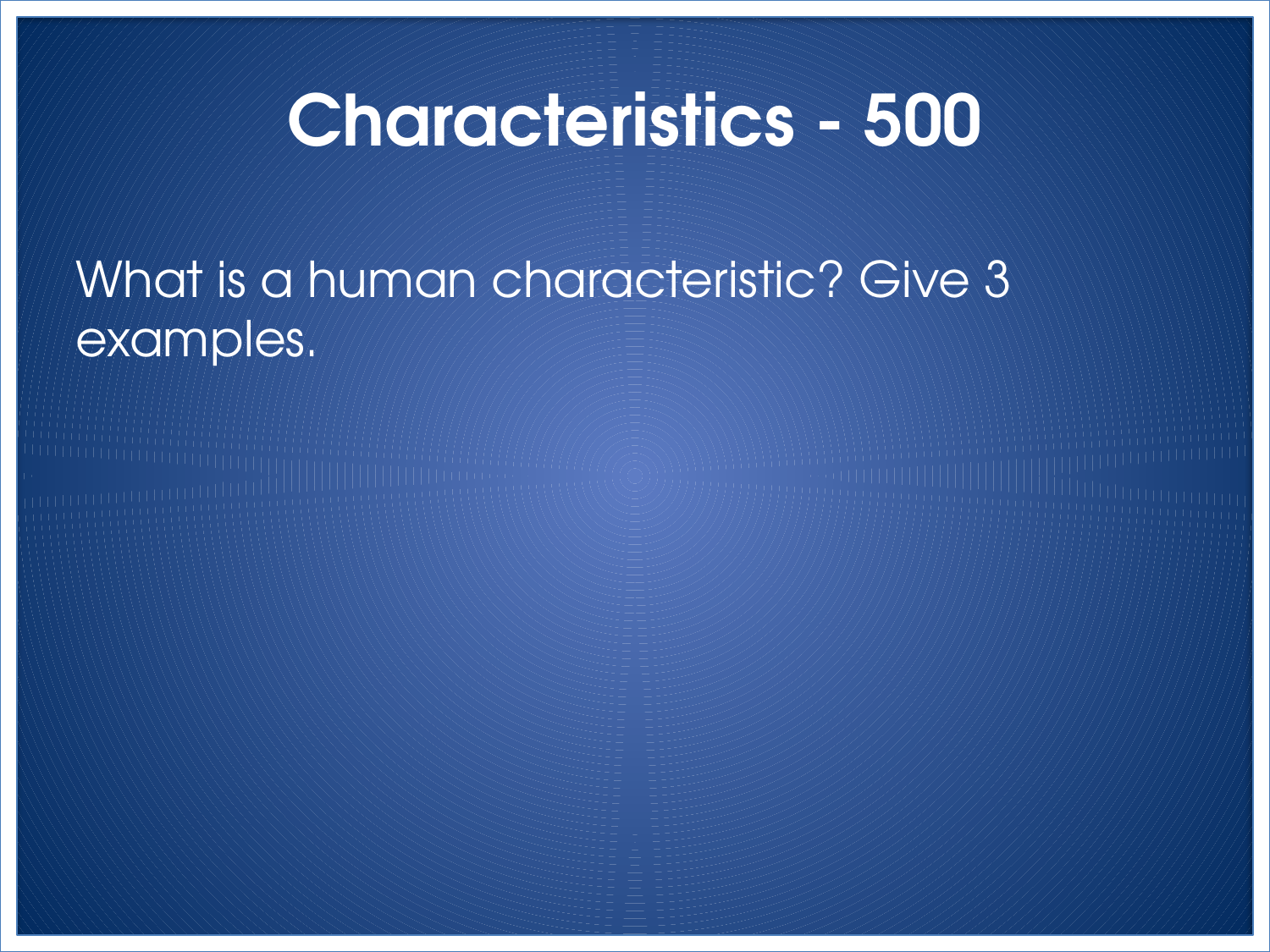

# Characteristics - 500
What is a human characteristic? Give 3 examples.